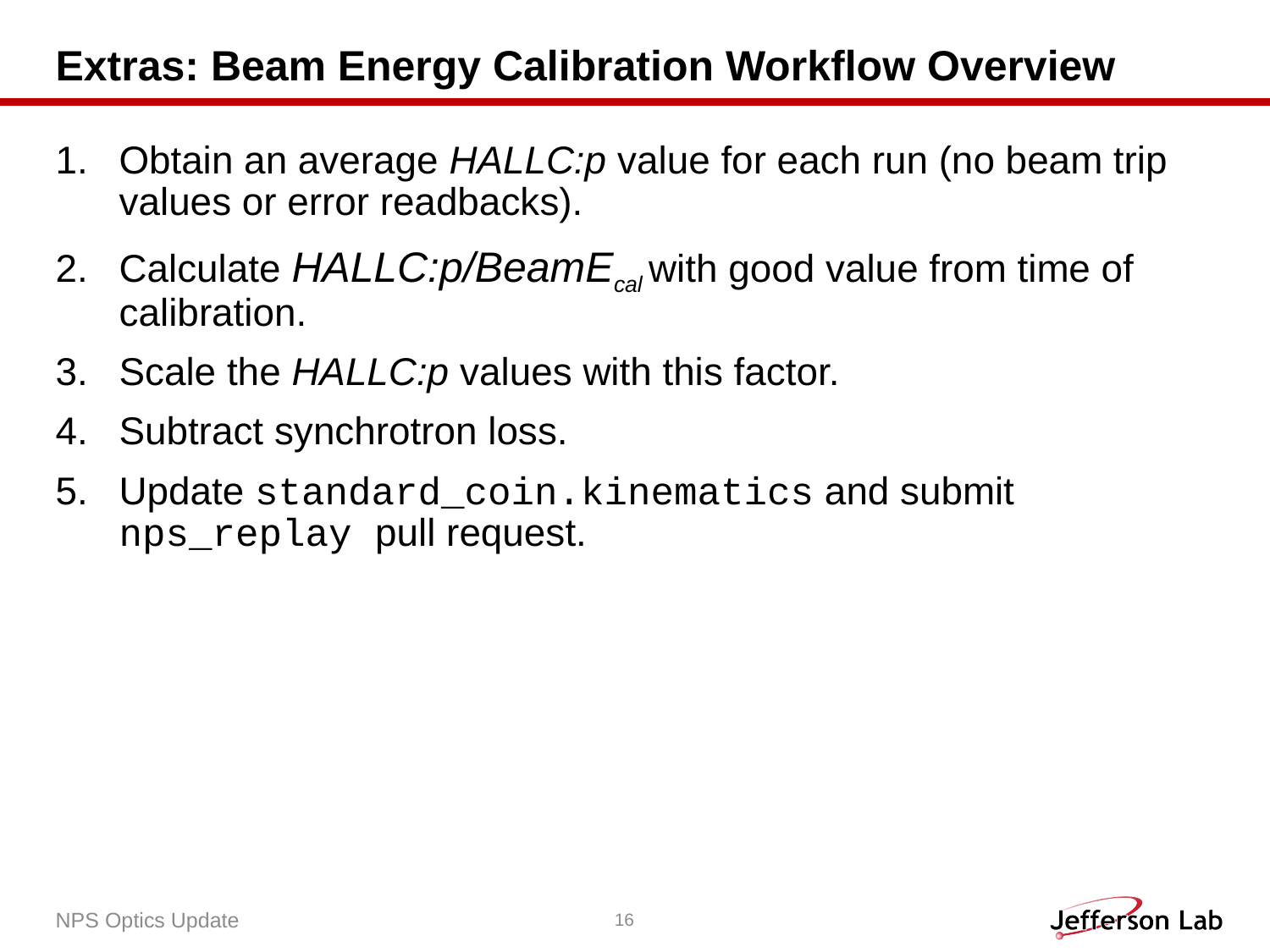

# Extras: Beam Energy Calibration Workflow Overview
Obtain an average HALLC:p value for each run (no beam trip values or error readbacks).
Calculate HALLC:p/BeamEcal with good value from time of calibration.
Scale the HALLC:p values with this factor.
Subtract synchrotron loss.
Update standard_coin.kinematics and submit nps_replay pull request.

NPS Optics Update
16